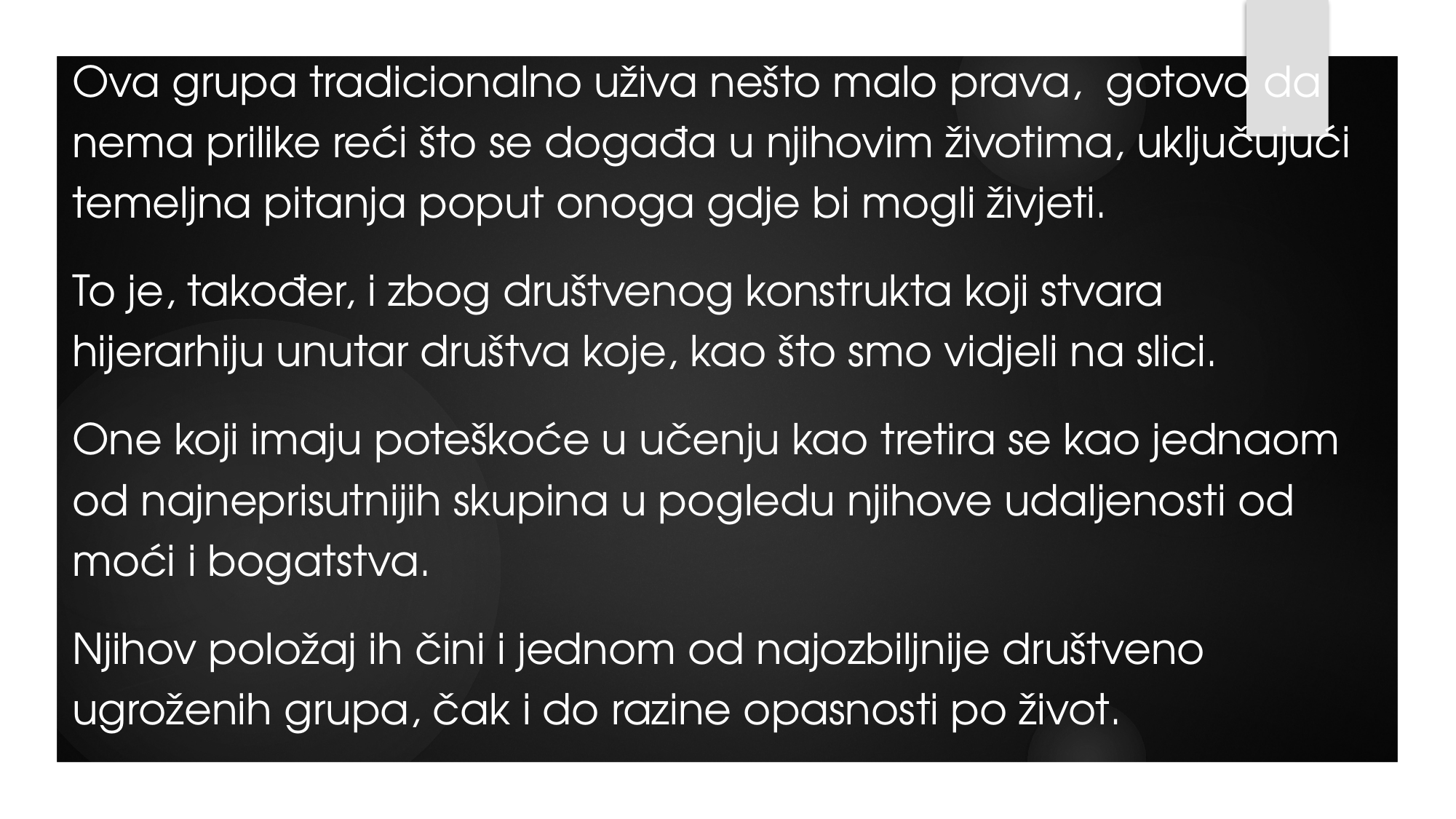

Ova grupa tradicionalno uživa nešto malo prava,  gotovo da nema prilike reći što se događa u njihovim životima, uključujući temeljna pitanja poput onoga gdje bi mogli živjeti.
To je, također, i zbog društvenog konstrukta koji stvara hijerarhiju unutar društva koje, kao što smo vidjeli na slici.
One koji imaju poteškoće u učenju kao tretira se kao jednaom od najneprisutnijih skupina u pogledu njihove udaljenosti od moći i bogatstva.
Njihov položaj ih čini i jednom od najozbiljnije društveno ugroženih grupa, čak i do razine opasnosti po život.